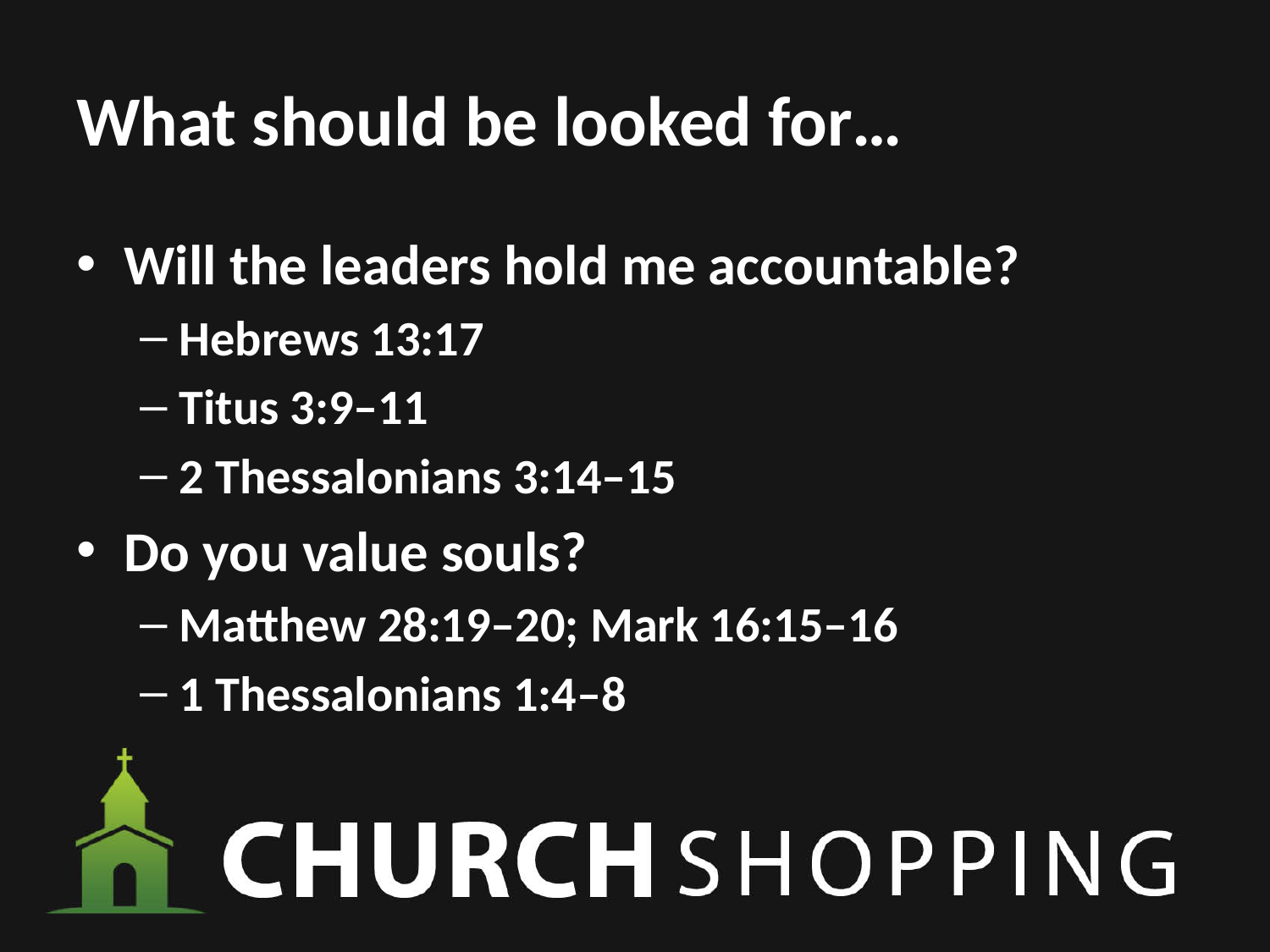

# What should be looked for…
Will the leaders hold me accountable?
Hebrews 13:17
Titus 3:9–11
2 Thessalonians 3:14–15
Do you value souls?
Matthew 28:19–20; Mark 16:15–16
1 Thessalonians 1:4–8